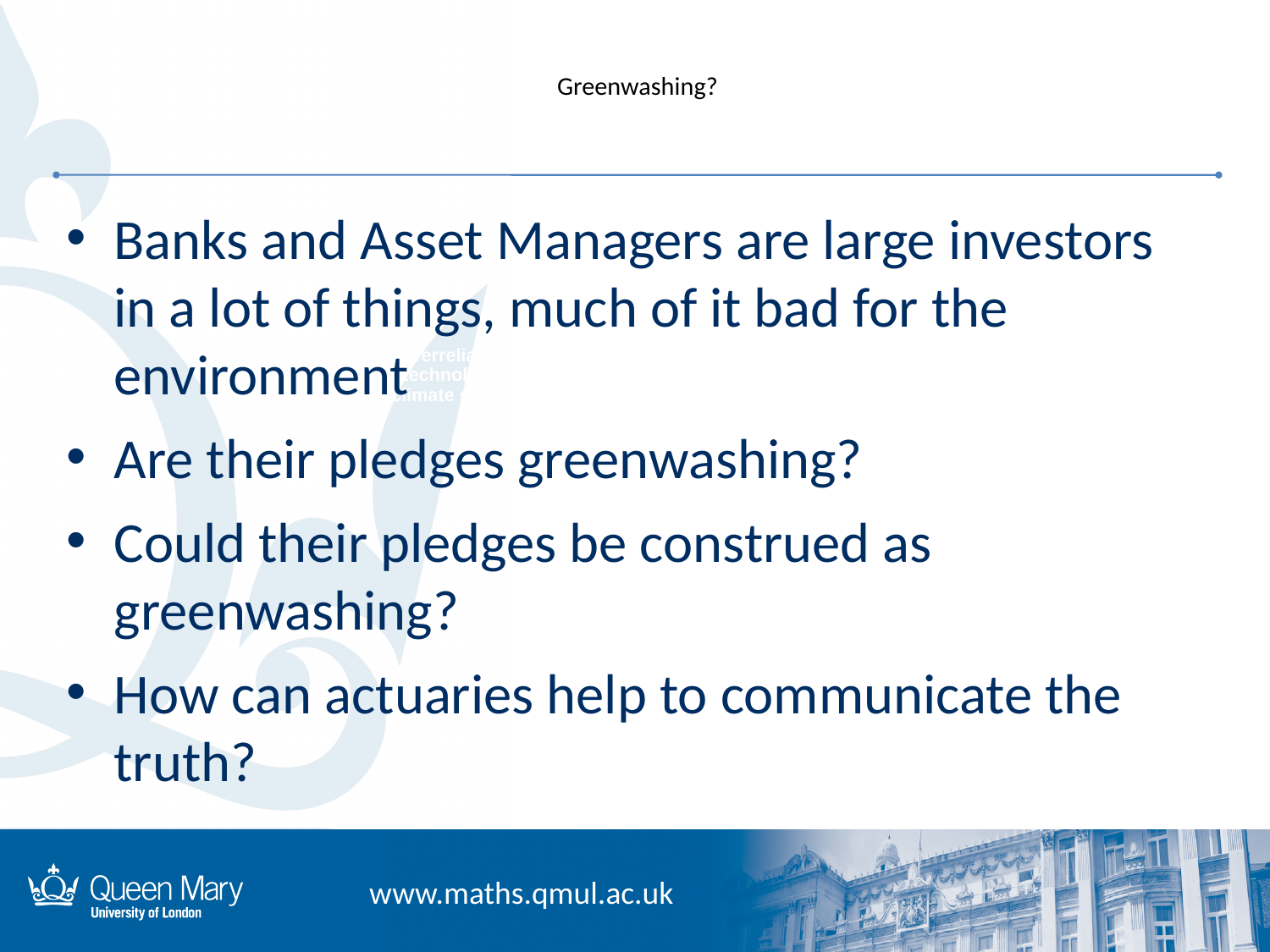

# Greenwashing?
Banks and Asset Managers are large investors in a lot of things, much of it bad for the environment
Are their pledges greenwashing?
Could their pledges be construed as greenwashing?
How can actuaries help to communicate the truth?

Overreliance on technology for climate solutions
High volume of work